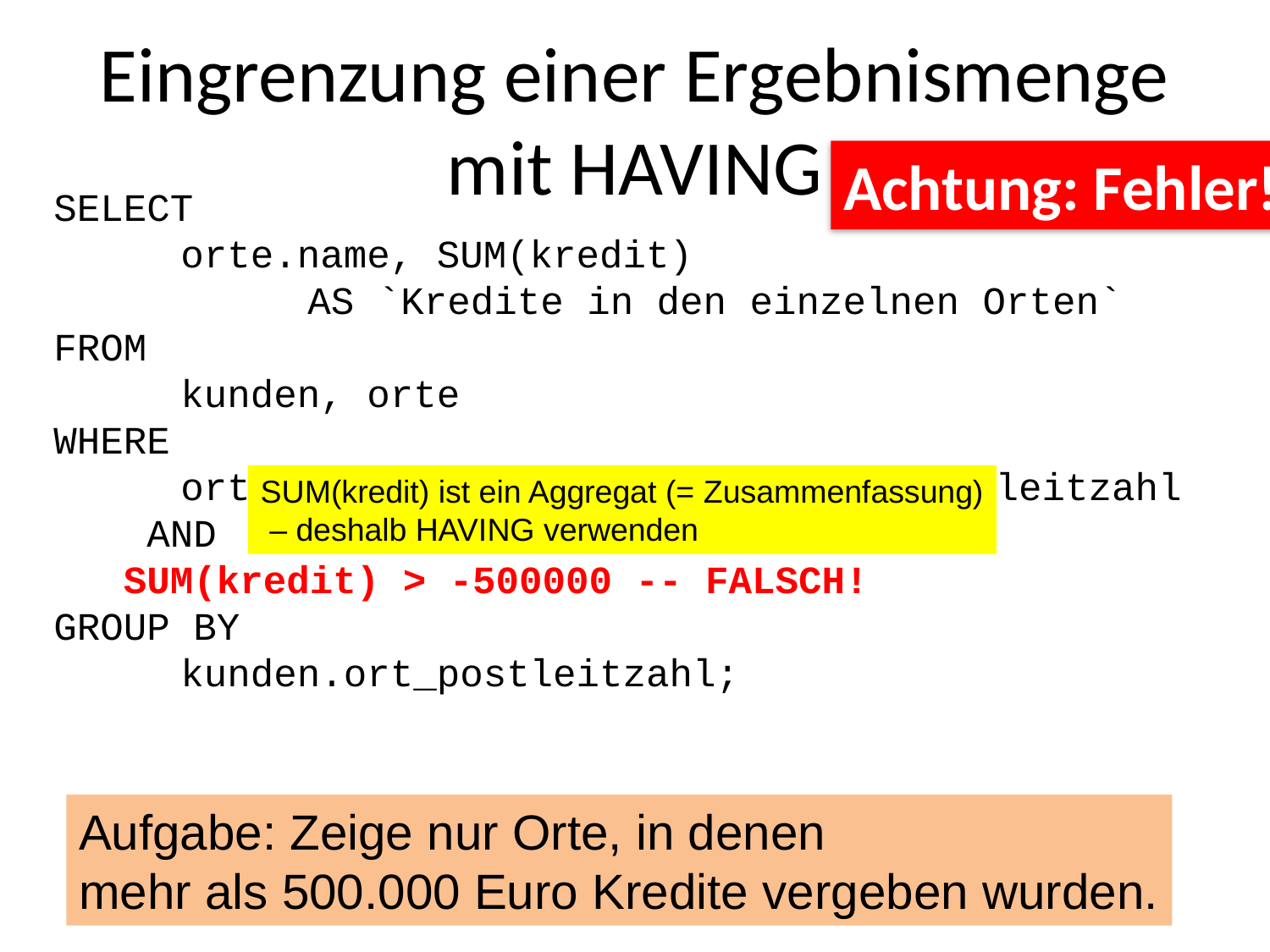

# Eingrenzung einer Ergebnismenge mit HAVING
Achtung: Fehler!
SELECT
	orte.name, SUM(kredit)
		AS `Kredite in den einzelnen Orten`
FROM
	kunden, orte
WHERE
	orte.postleitzahl = kunden.ort_postleitzahl
    AND
   SUM(kredit) > -500000 -- FALSCH!
GROUP BY
	kunden.ort_postleitzahl;
SUM(kredit) ist ein Aggregat (= Zusammenfassung)
 – deshalb HAVING verwenden
Aufgabe: Zeige nur Orte, in denen
mehr als 500.000 Euro Kredite vergeben wurden.